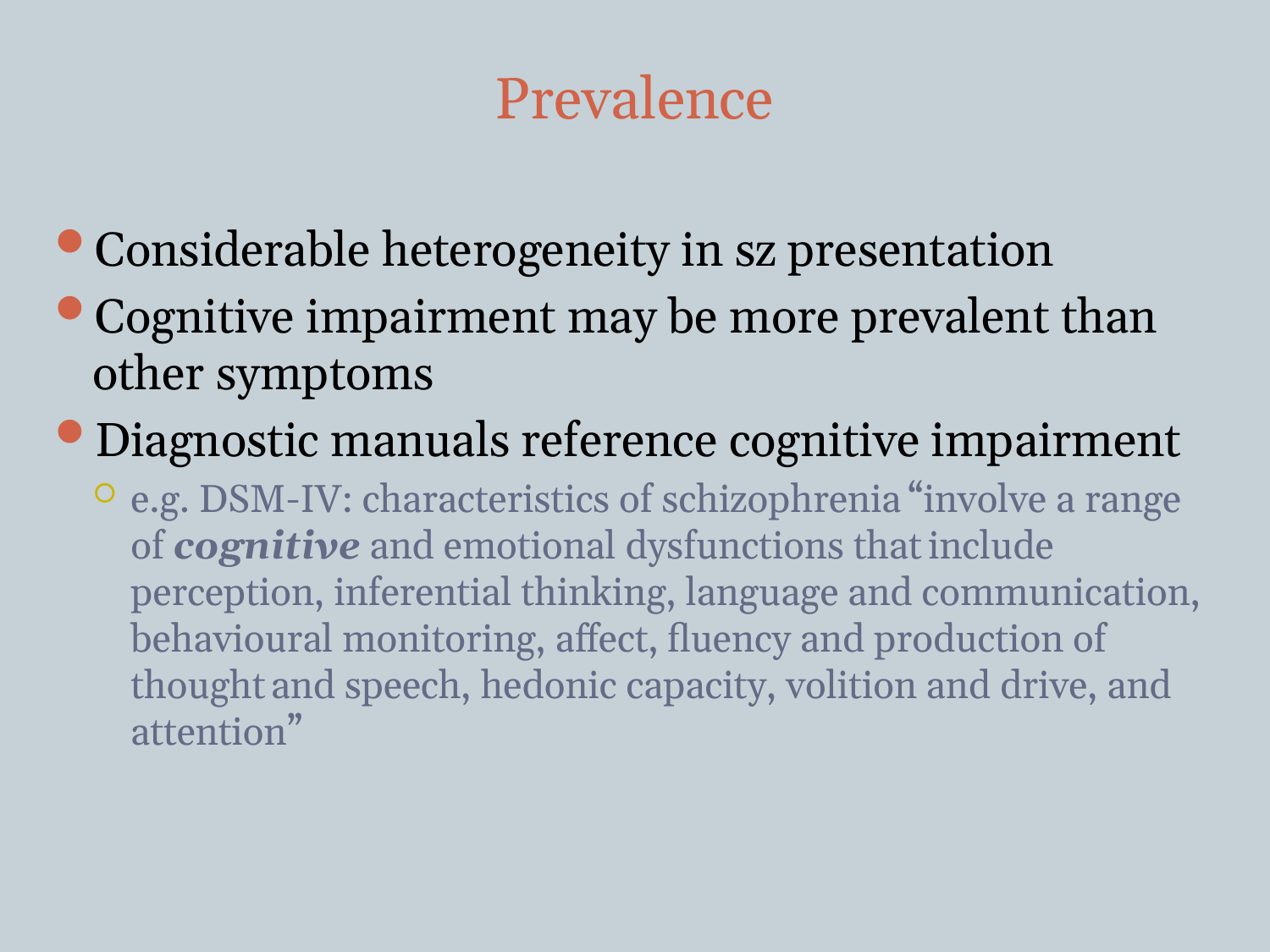

# Prevalence
Considerable heterogeneity in sz presentation
Cognitive impairment may be more prevalent than other symptoms
Diagnostic manuals reference cognitive impairment
e.g. DSM-IV: characteristics of schizophrenia “involve a range of cognitive and emotional dysfunctions that include perception, inferential thinking, language and communication, behavioural monitoring, affect, fluency and production of thought and speech, hedonic capacity, volition and drive, and attention”